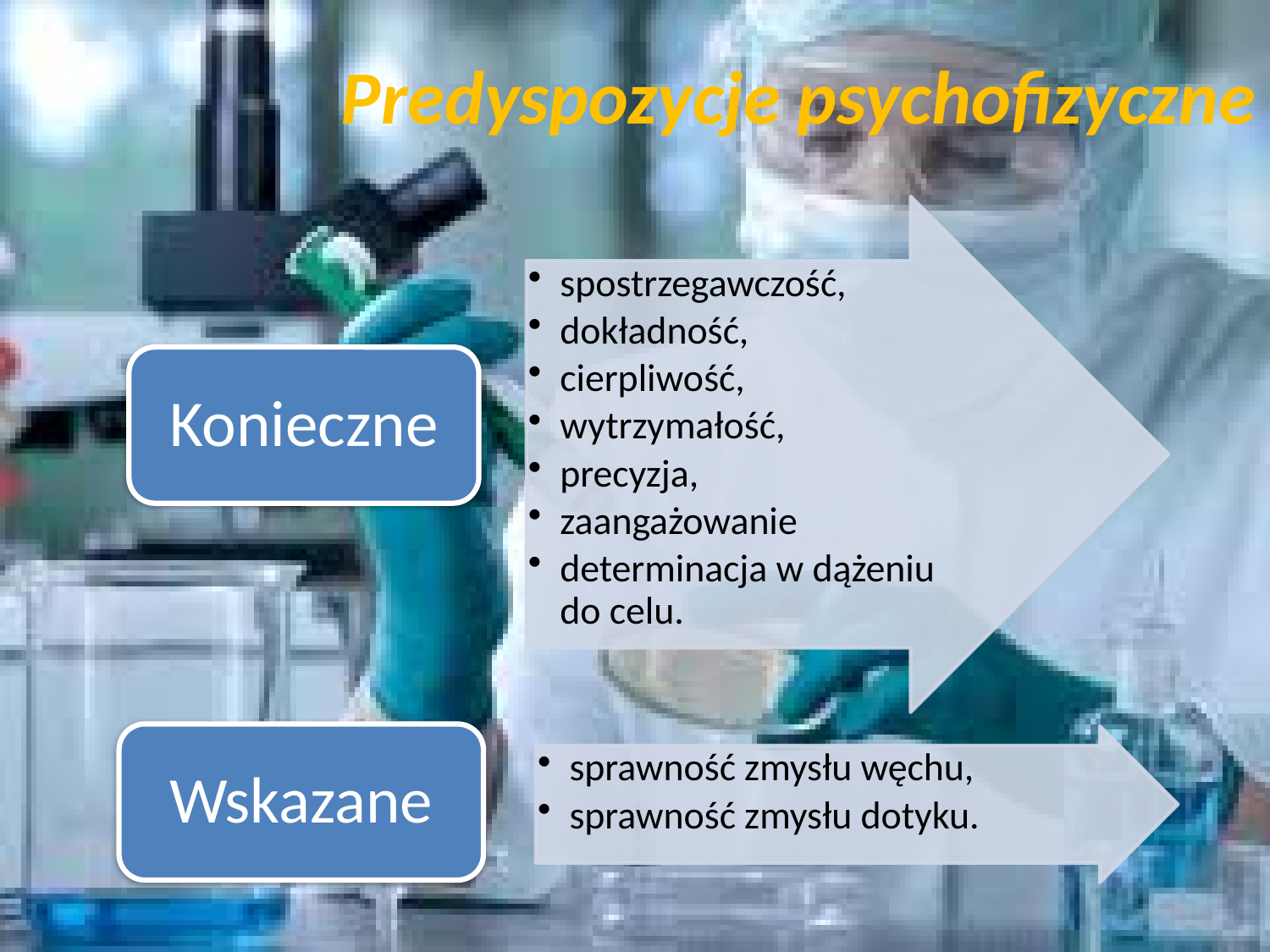

# Predyspozycje psychofizyczne
spostrzegawczość,
dokładność,
cierpliwość,
wytrzymałość,
precyzja,
zaangażowanie
determinacja w dążeniu do celu.
Konieczne
sprawność zmysłu węchu,
sprawność zmysłu dotyku.
Wskazane